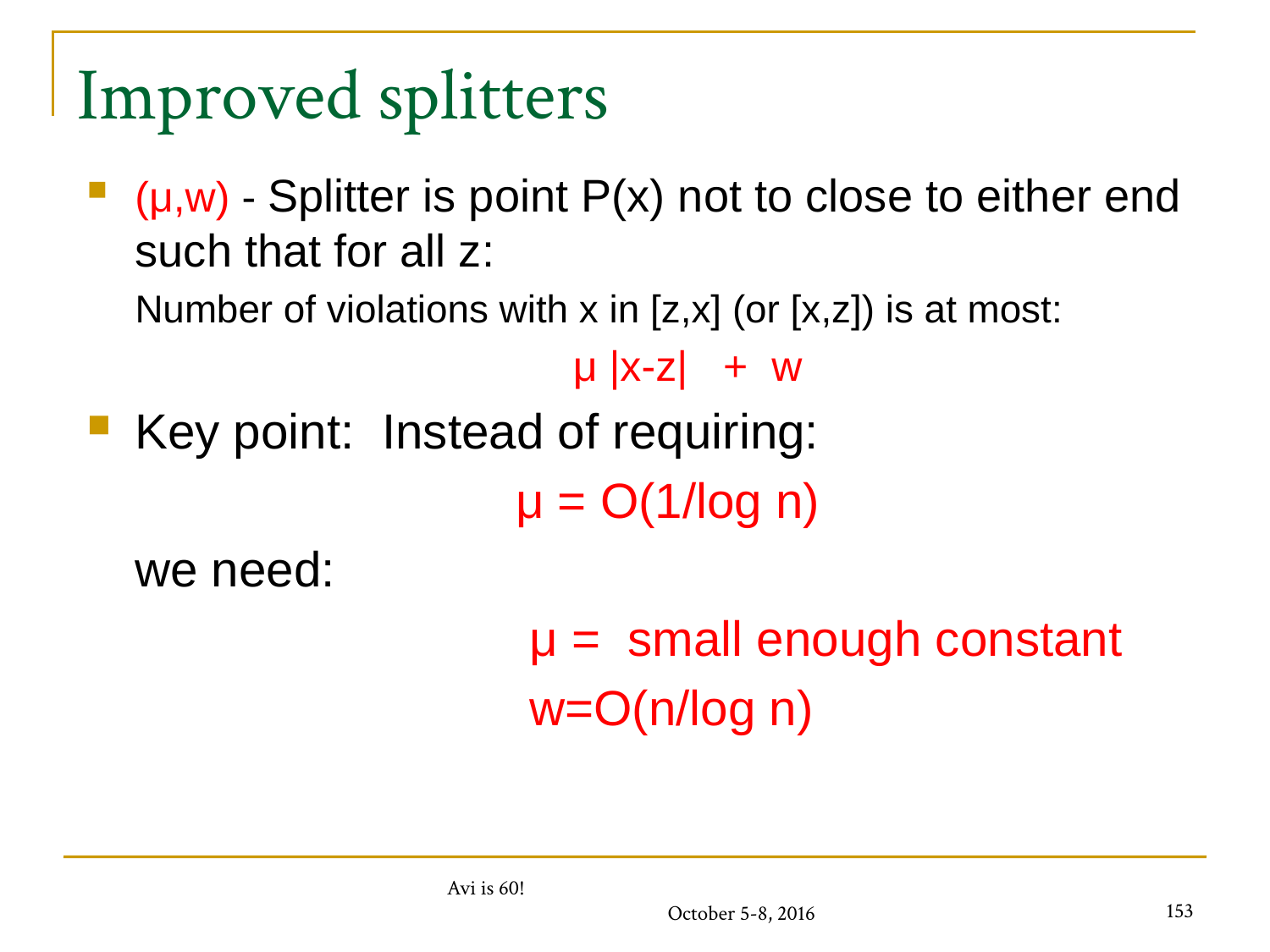

# Improved splitters
(μ,w) - Splitter is point P(x) not to close to either end such that for all z:
Number of violations with x in [z,x] (or [x,z]) is at most:
				 μ |x-z|   +  w
Key point:  Instead of requiring:
				μ = O(1/log n)
	we need:
				 μ =  small enough constant
				 w=O(n/log n)

153
Avi is 60!                                                                                                               October 5-8, 2016